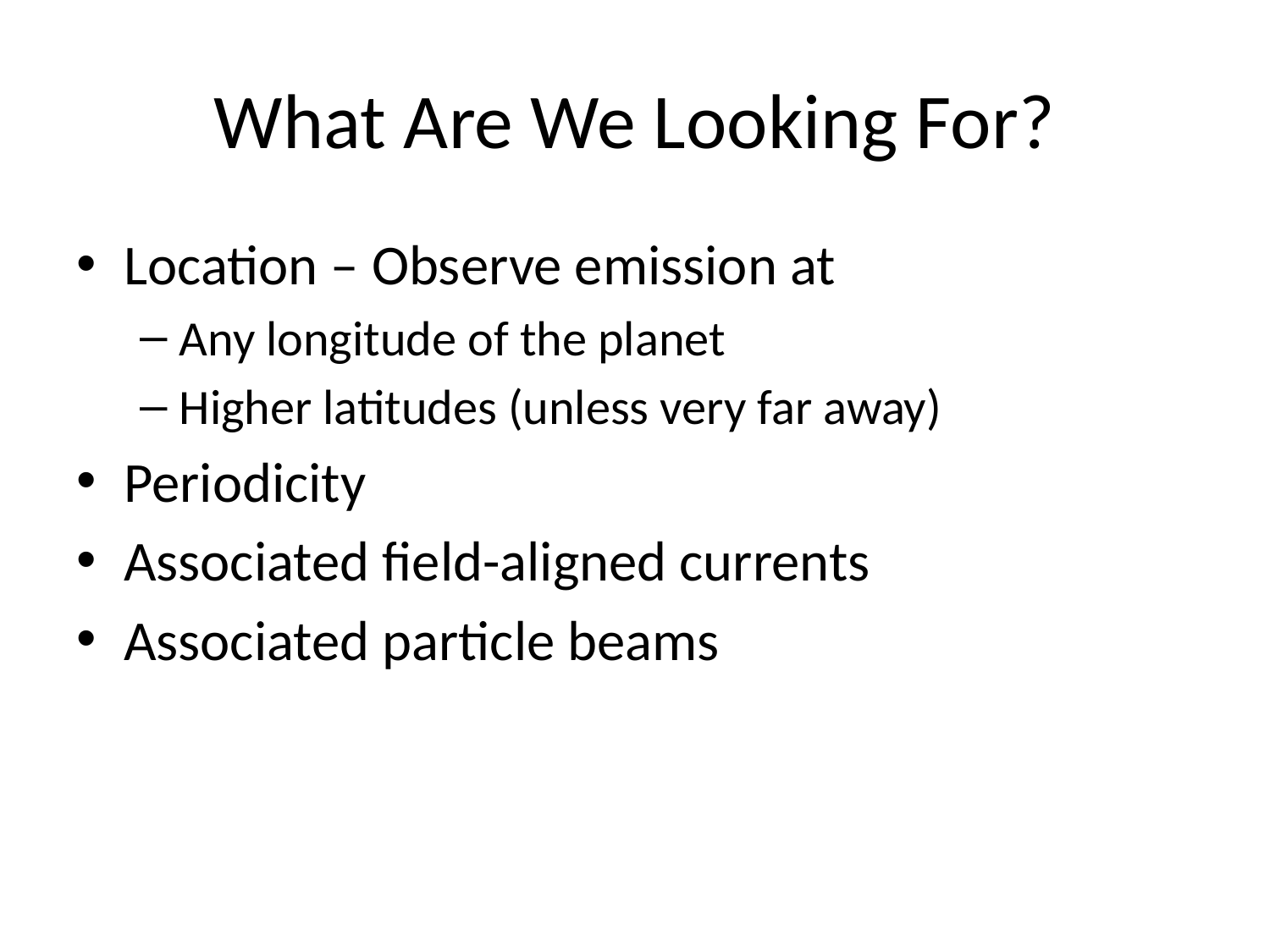

# What Are We Looking For?
Location – Observe emission at
Any longitude of the planet
Higher latitudes (unless very far away)
Periodicity
Associated field-aligned currents
Associated particle beams